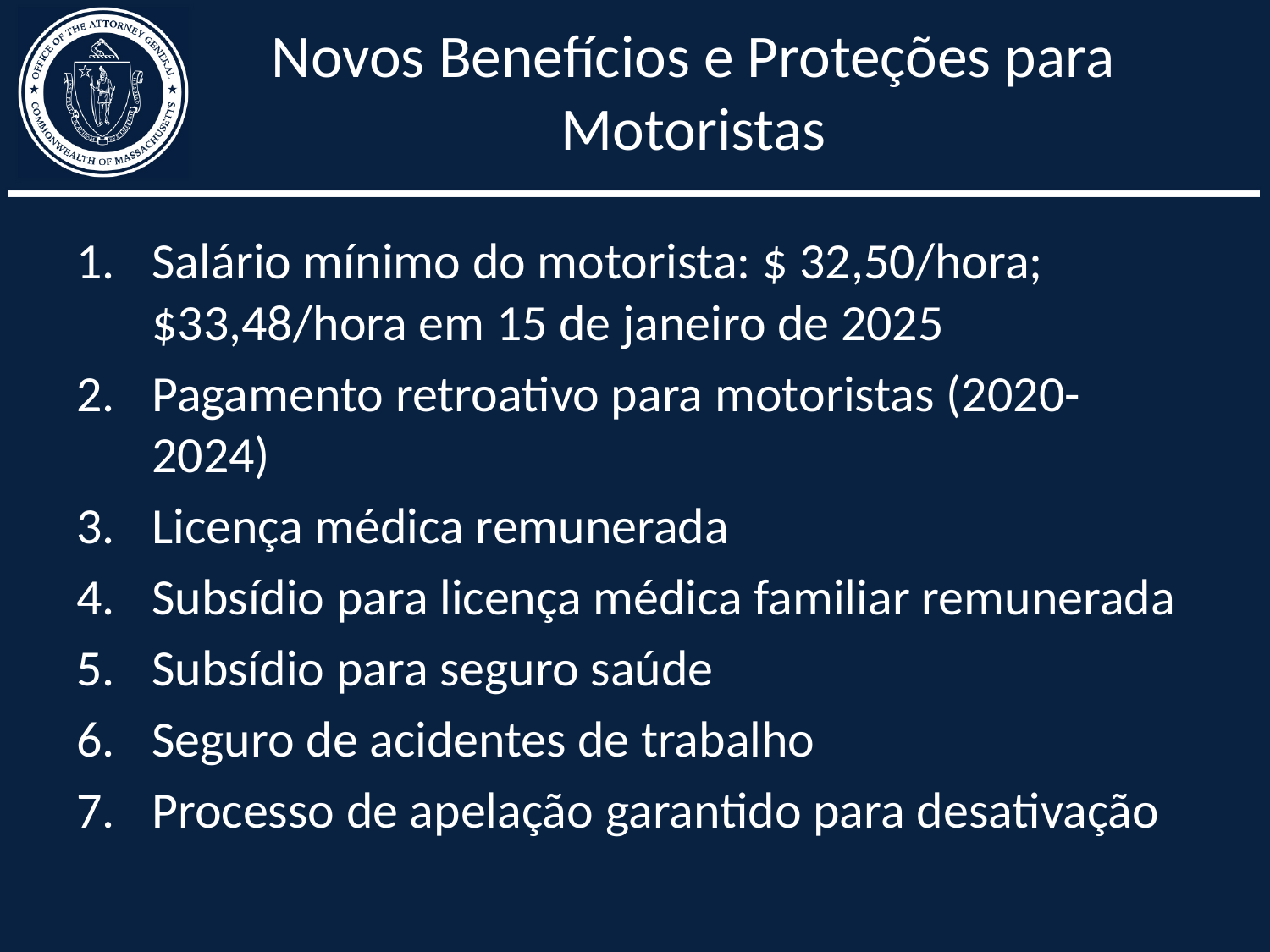

# Novos Benefícios e Proteções para Motoristas
Salário mínimo do motorista: $ 32,50/hora; $33,48/hora em 15 de janeiro de 2025
Pagamento retroativo para motoristas (2020-2024)
Licença médica remunerada
Subsídio para licença médica familiar remunerada
Subsídio para seguro saúde
Seguro de acidentes de trabalho
Processo de apelação garantido para desativação